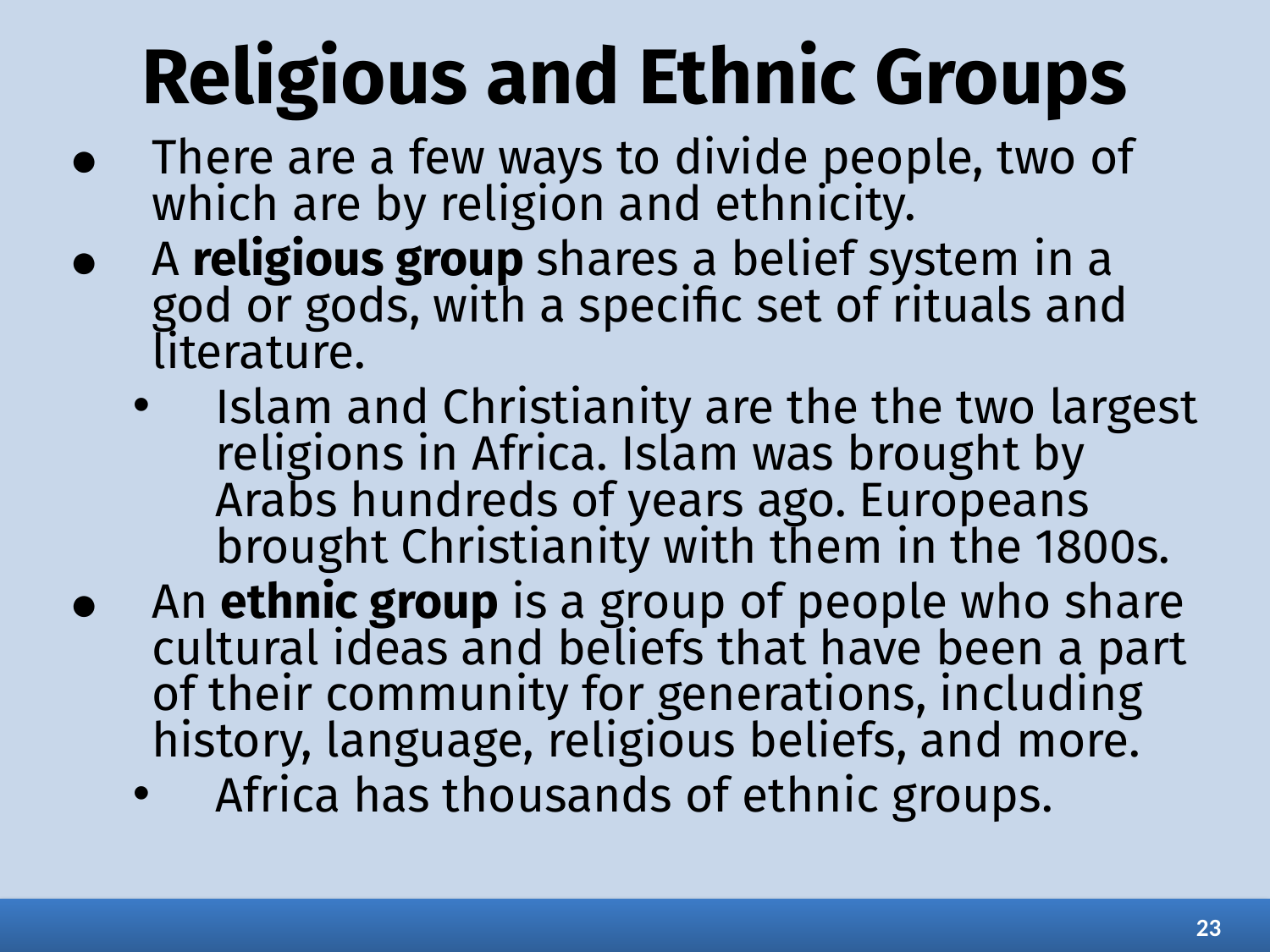

# Religious and Ethnic Groups
There are a few ways to divide people, two of which are by religion and ethnicity.
A religious group shares a belief system in a god or gods, with a specific set of rituals and literature.
Islam and Christianity are the the two largest religions in Africa. Islam was brought by Arabs hundreds of years ago. Europeans brought Christianity with them in the 1800s.
An ethnic group is a group of people who share cultural ideas and beliefs that have been a part of their community for generations, including history, language, religious beliefs, and more.
Africa has thousands of ethnic groups.
23